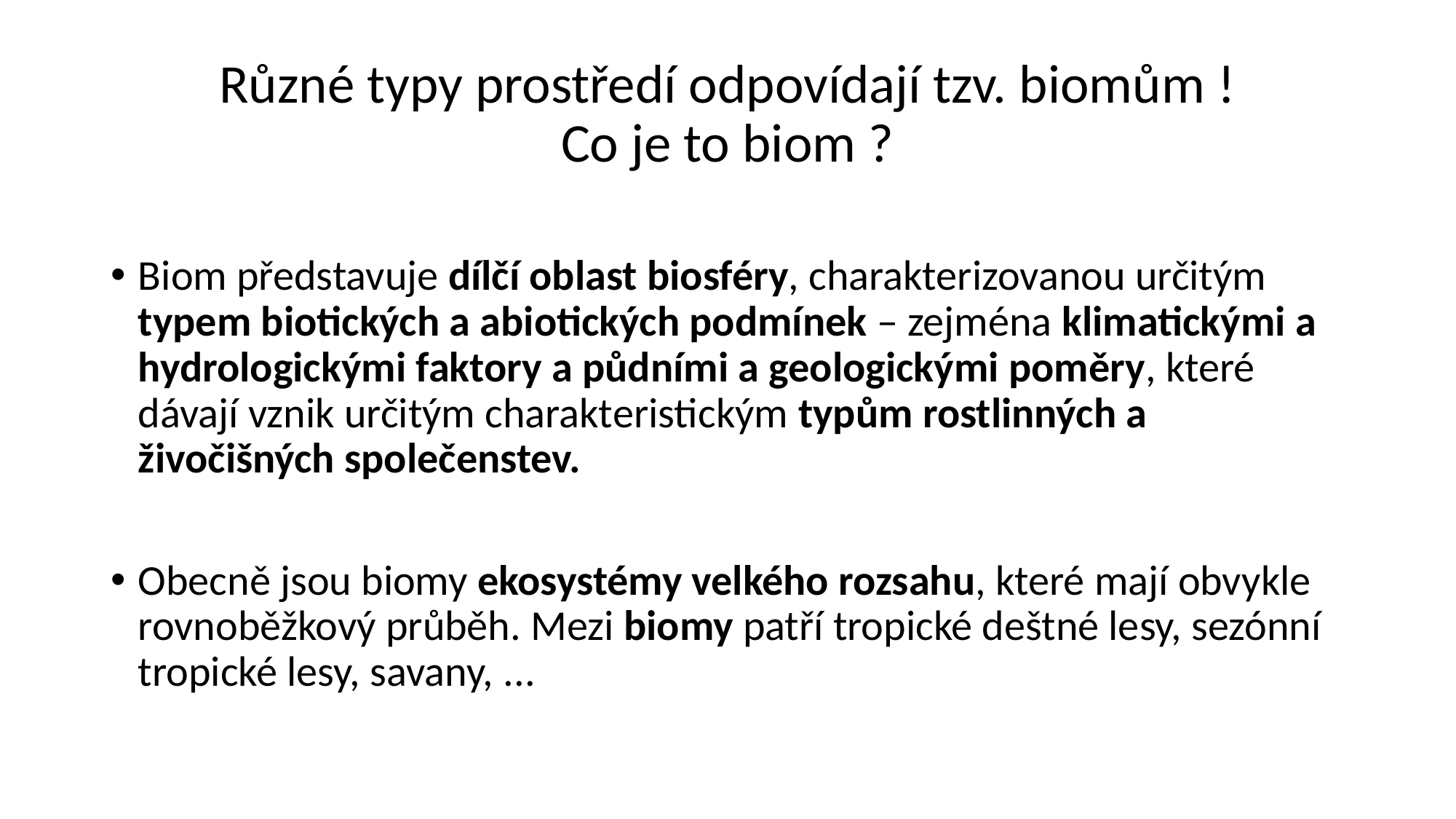

# Různé typy prostředí odpovídají tzv. biomům ! Co je to biom ?

Biom představuje dílčí oblast biosféry, charakterizovanou určitým typem biotických a abiotických podmínek – zejména klimatickými a hydrologickými faktory a půdními a geologickými poměry, které dávají vznik určitým charakteristickým typům rostlinných a živočišných společenstev.

Obecně jsou biomy ekosystémy velkého rozsahu, které mají obvykle rovnoběžkový průběh. Mezi biomy patří tropické deštné lesy, sezónní tropické lesy, savany, ...